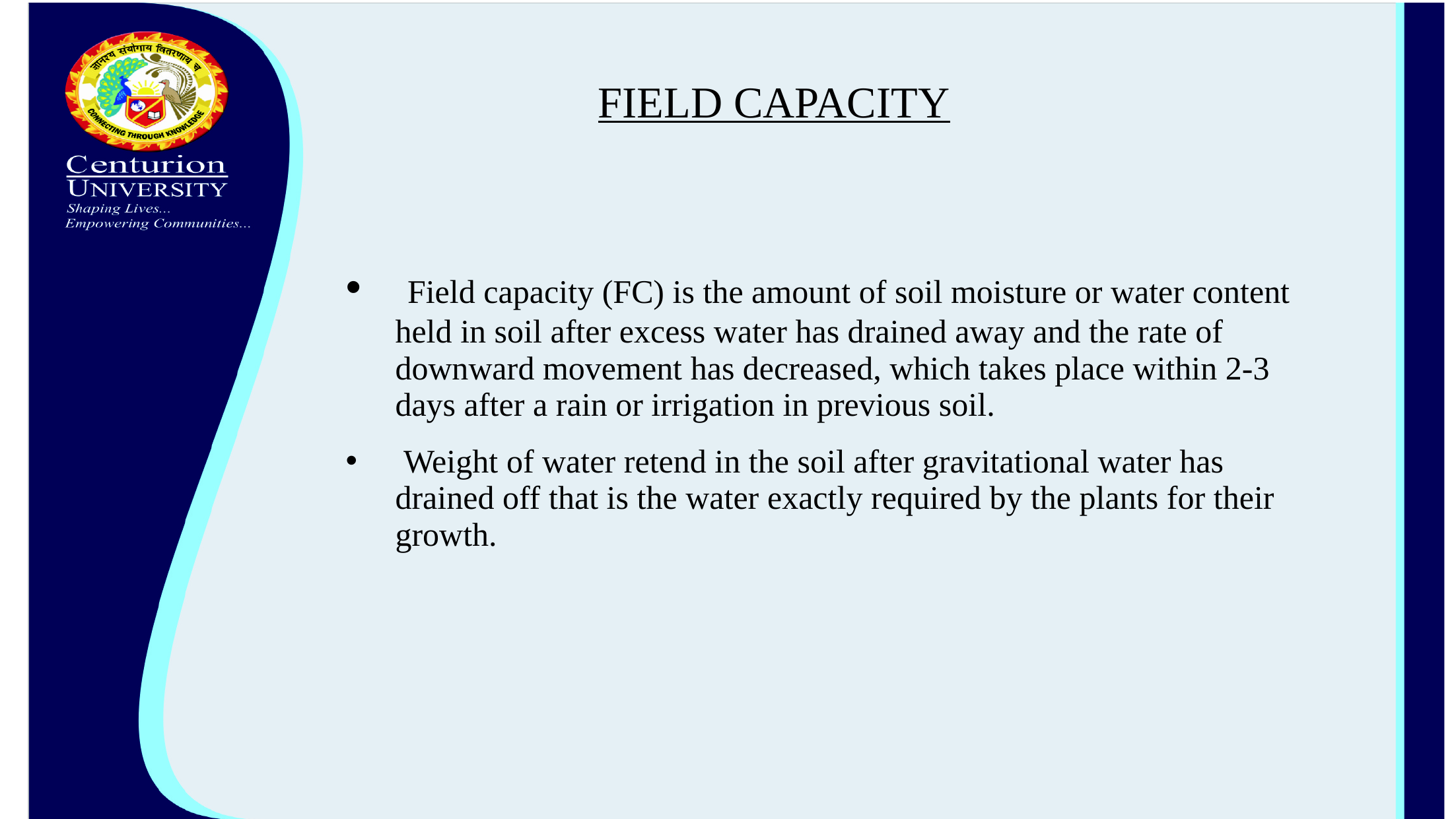

# FIELD CAPACITY
 Field capacity (FC) is the amount of soil moisture or water content held in soil after excess water has drained away and the rate of downward movement has decreased, which takes place within 2-3 days after a rain or irrigation in previous soil.
 Weight of water retend in the soil after gravitational water has drained off that is the water exactly required by the plants for their growth.